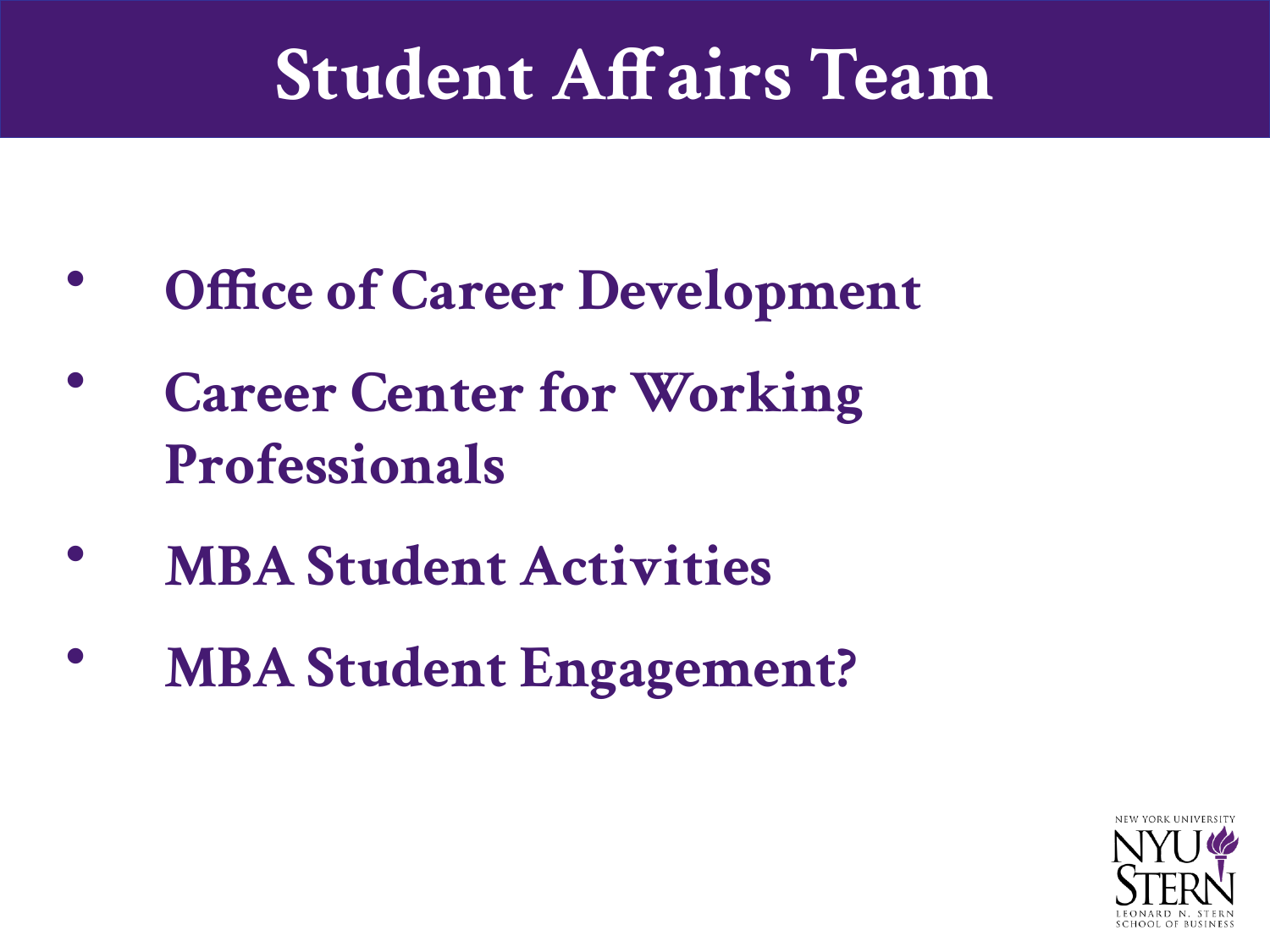

# Student Affairs Team
Office of Career Development
Career Center for Working Professionals
MBA Student Activities
MBA Student Engagement?